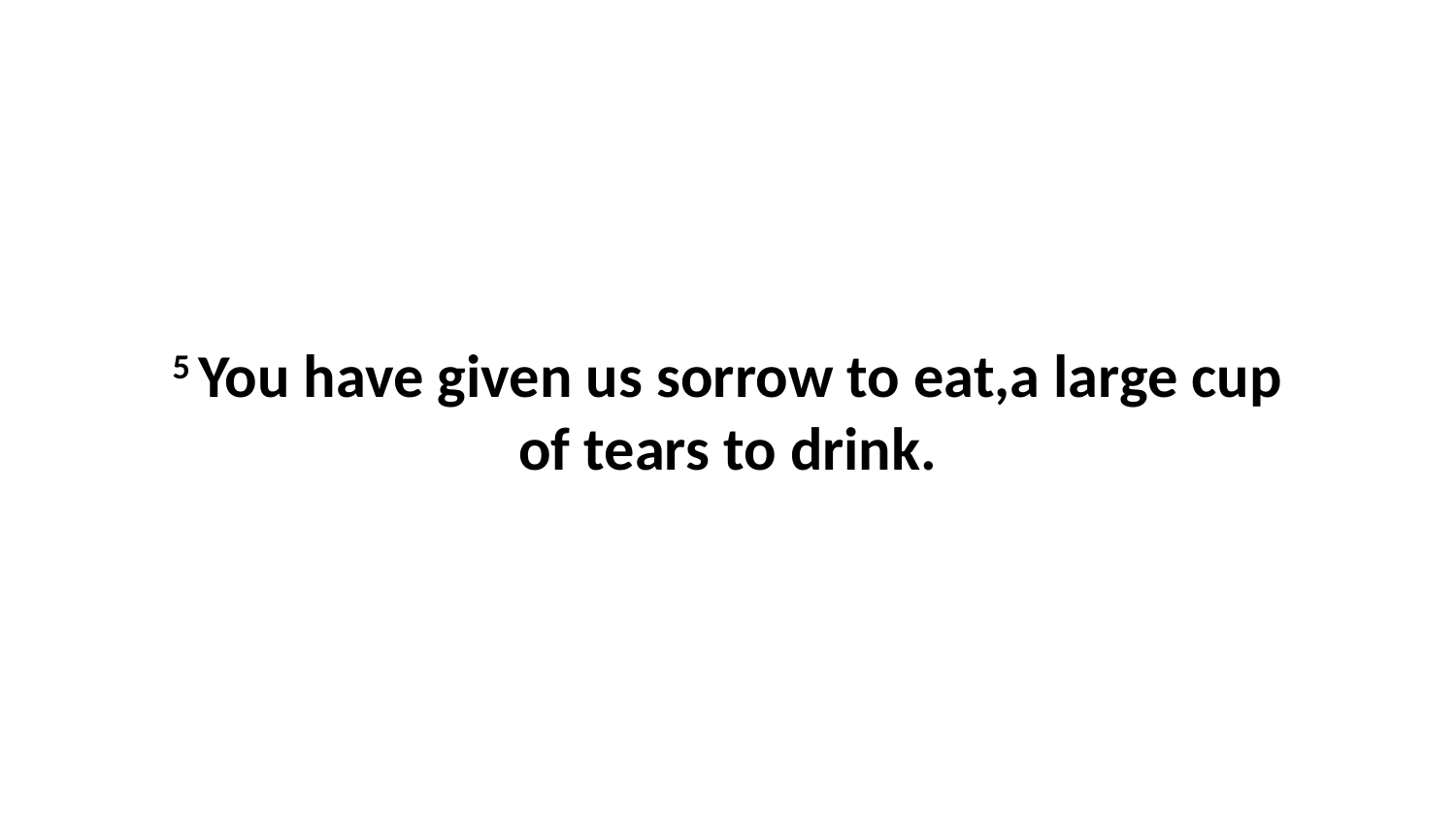

5 You have given us sorrow to eat,a large cup of tears to drink.